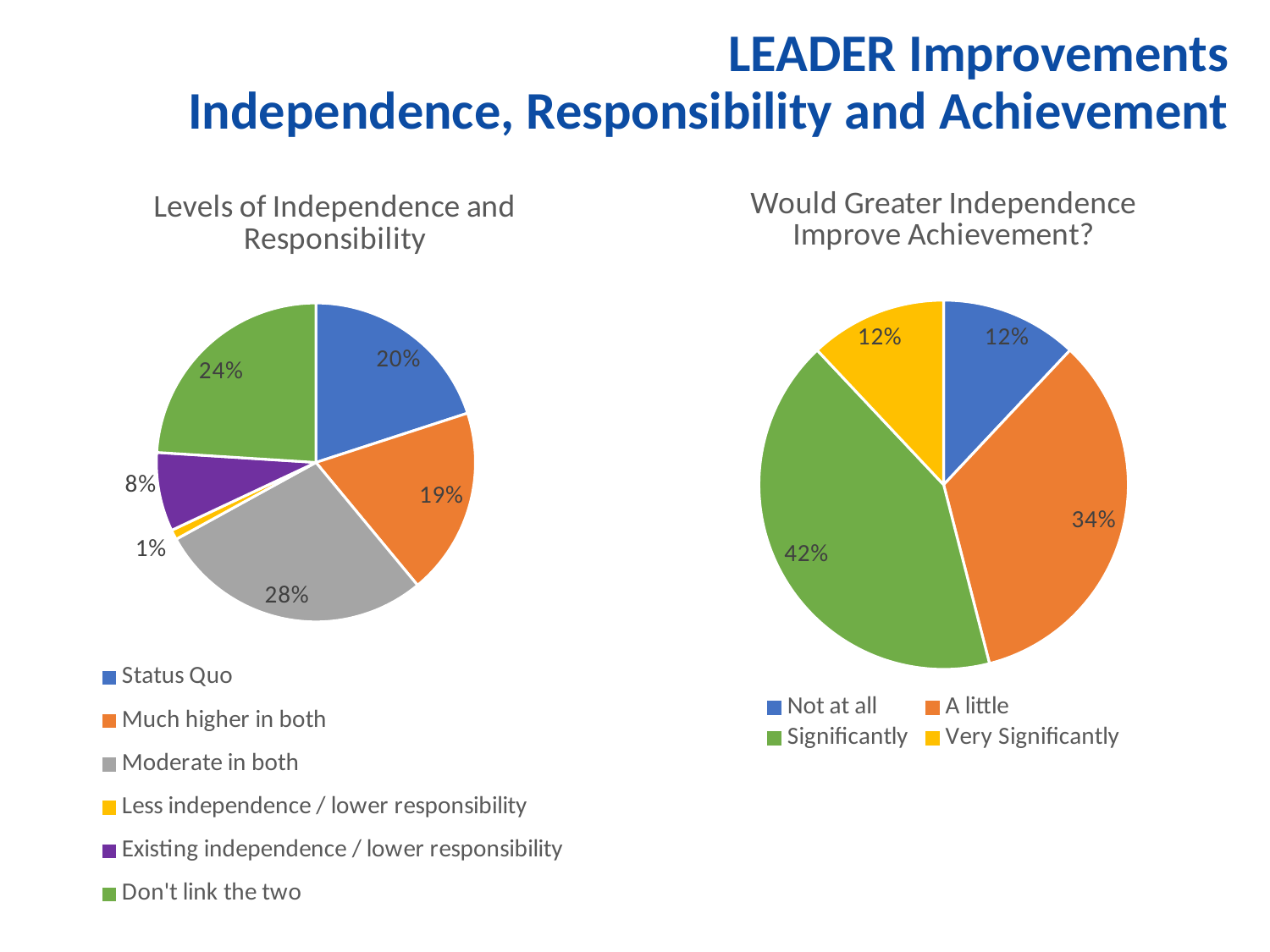

LEADER Improvements
Independence, Responsibility and Achievement

### Chart: Levels of Independence and Responsibility

| Category |  |
|---|---|
| Status Quo  | 0.2 |
| Much higher in both | 0.19 |
| Moderate in both | 0.2800000000000001 |
| Less independence / lower responsibility | 0.010000000000000002 |
| Existing independence / lower responsibility | 0.08000000000000002 |
| Don't link the two | 0.24000000000000002 |

### Chart: Would Greater Independence Improve Achievement?

| Category |  |
|---|---|
| Not at all | 0.12000000000000001 |
| A little | 0.34 |
| Significantly | 0.42000000000000004 |
| Very Significantly | 0.12000000000000001 |